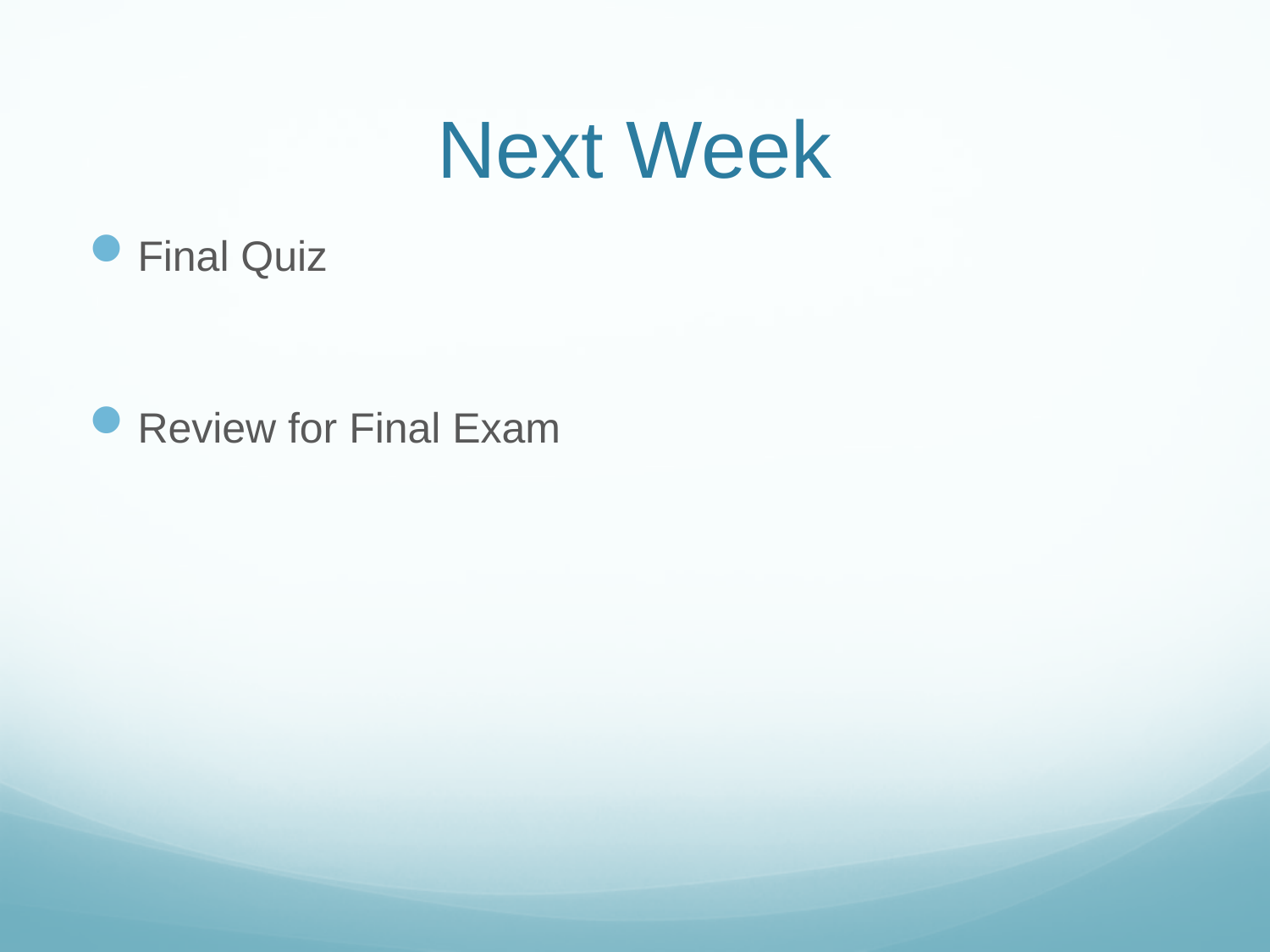

# Next Week
Final Quiz

Review for Final Exam